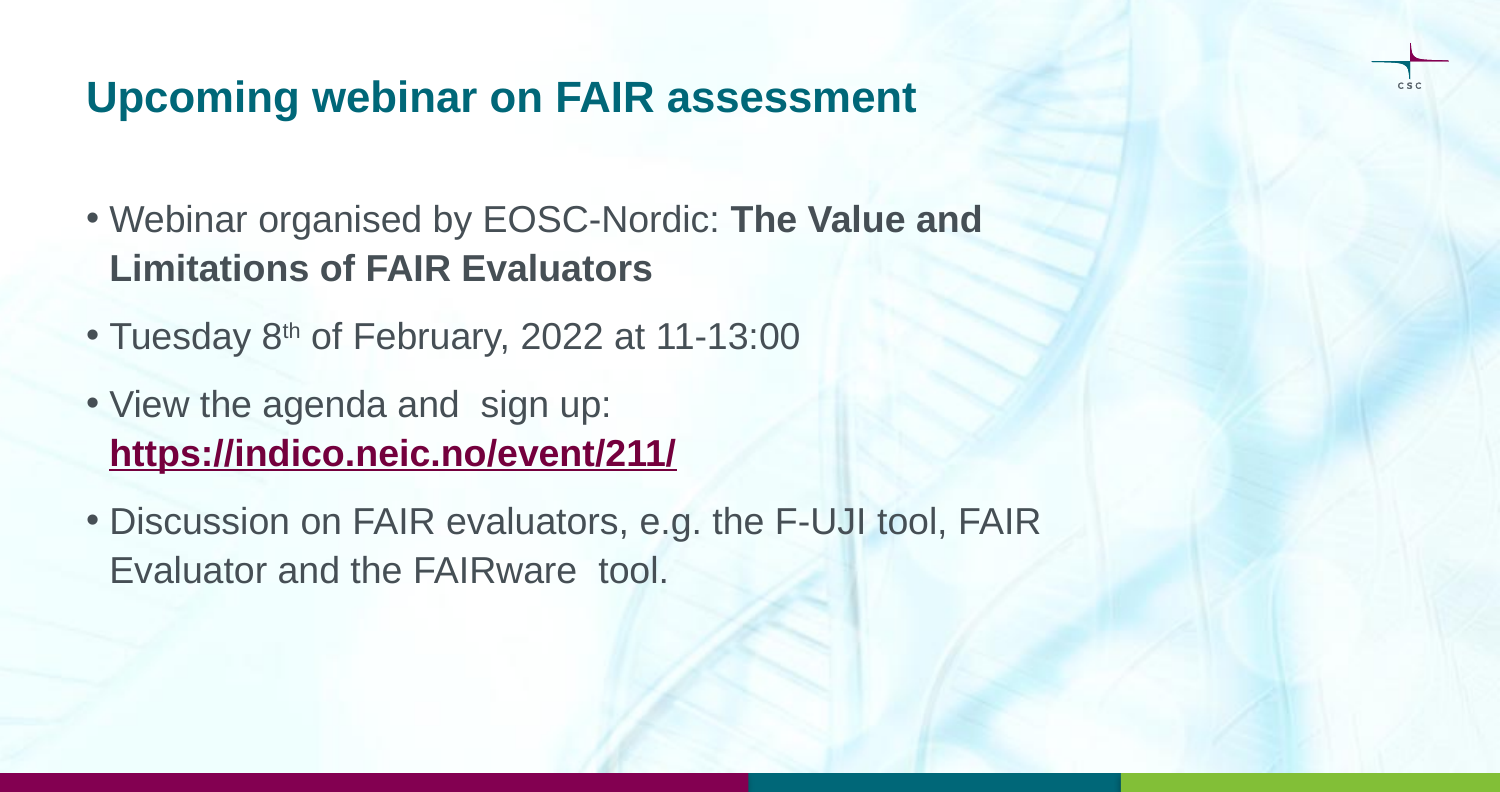

# Upcoming webinar on FAIR assessment
Webinar organised by EOSC-Nordic: The Value and Limitations of FAIR Evaluators
Tuesday 8th of February, 2022 at 11-13:00
View the agenda and  sign up: https://indico.neic.no/event/211/
Discussion on FAIR evaluators, e.g. the F-UJI tool, FAIR Evaluator and the FAIRware  tool.